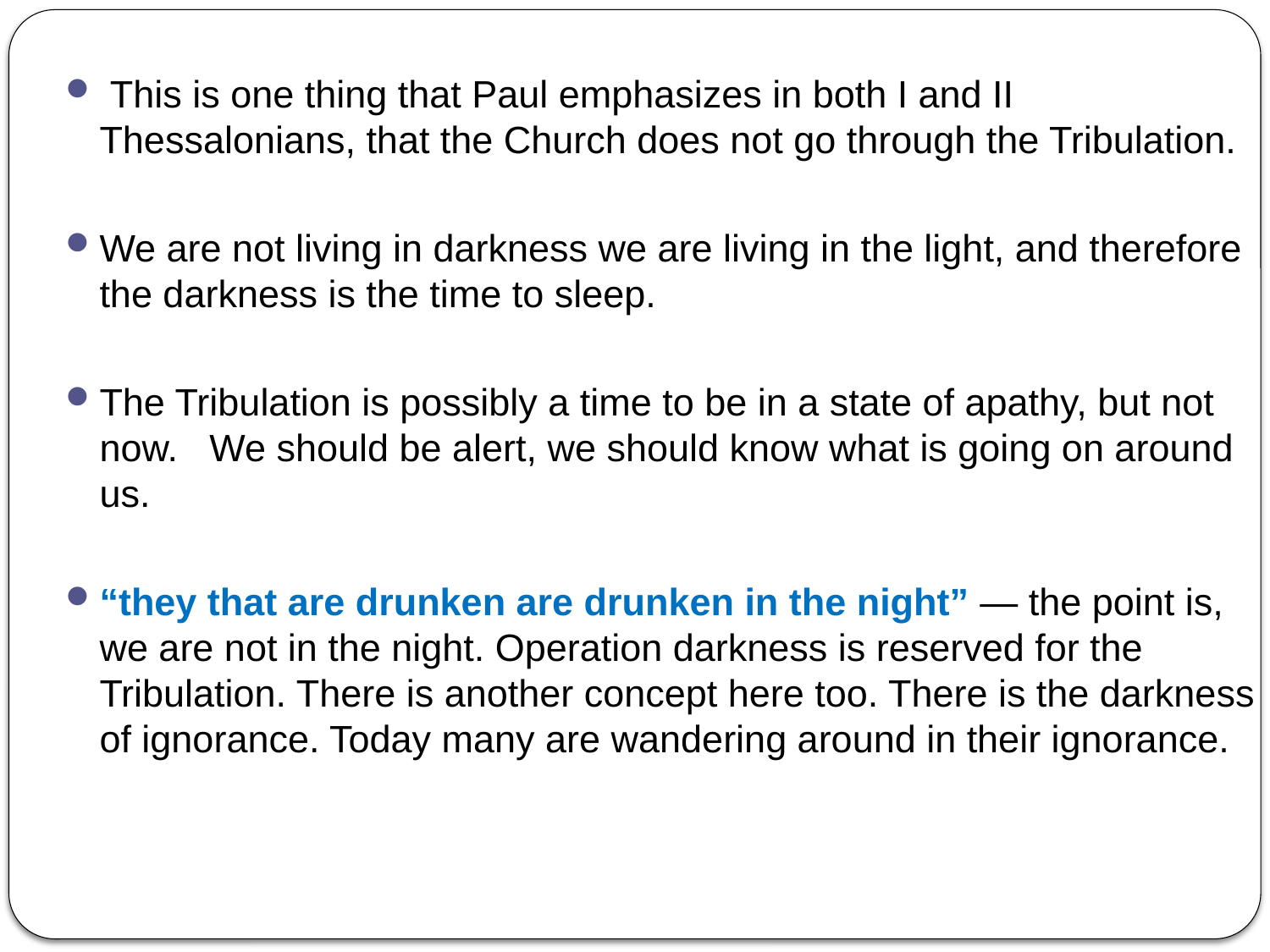

This is one thing that Paul emphasizes in both I and II Thessalonians, that the Church does not go through the Tribulation.

We are not living in darkness we are living in the light, and therefore the darkness is the time to sleep.

The Tribulation is possibly a time to be in a state of apathy, but not now.   We should be alert, we should know what is going on around us.

“they that are drunken are drunken in the night” — the point is, we are not in the night. Operation darkness is reserved for the Tribulation. There is another concept here too. There is the darkness of ignorance. Today many are wandering around in their ignorance.